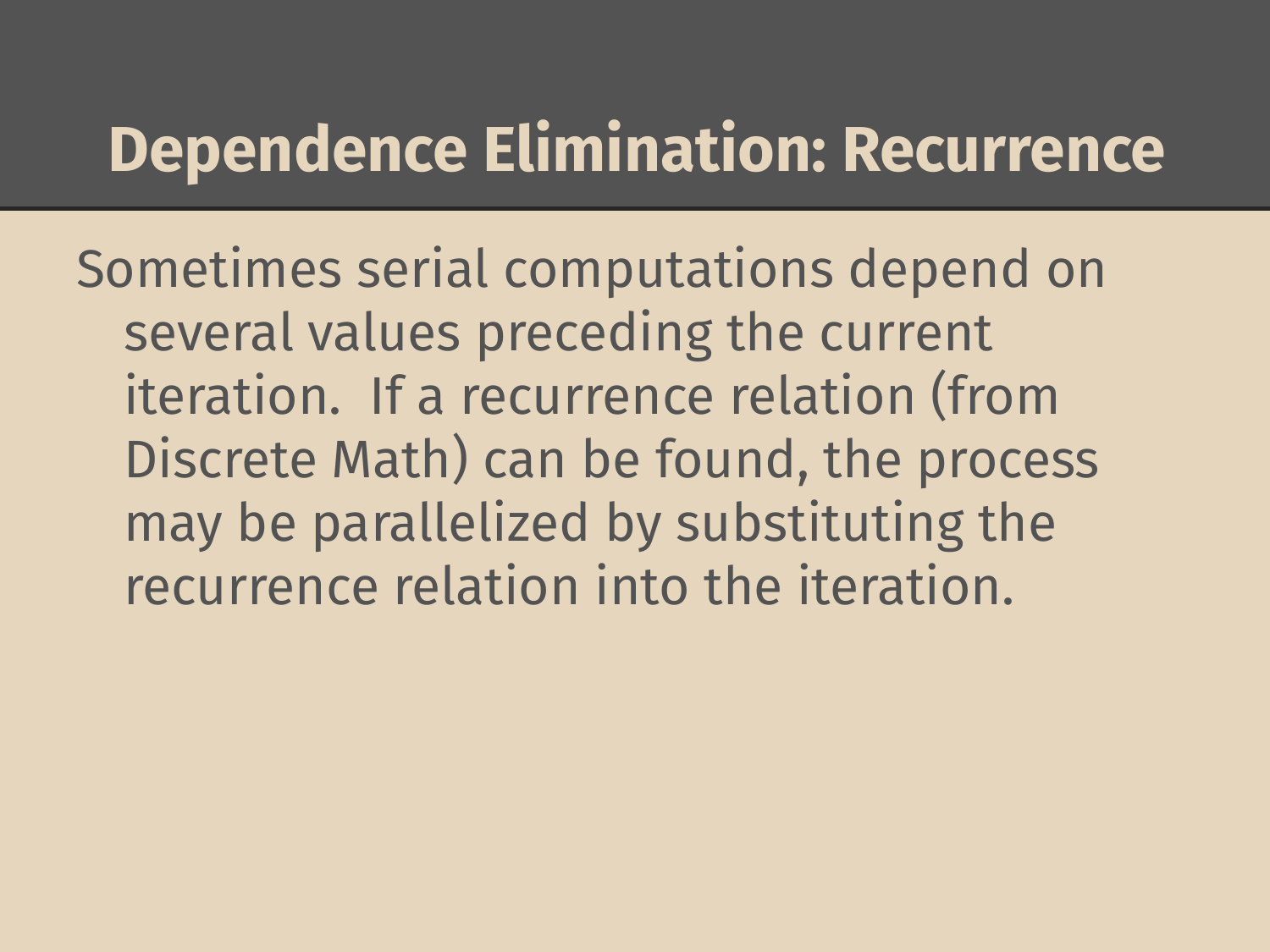

# Dependence Elimination: Recurrence
Sometimes serial computations depend on several values preceding the current iteration.  If a recurrence relation (from Discrete Math) can be found, the process may be parallelized by substituting the recurrence relation into the iteration.